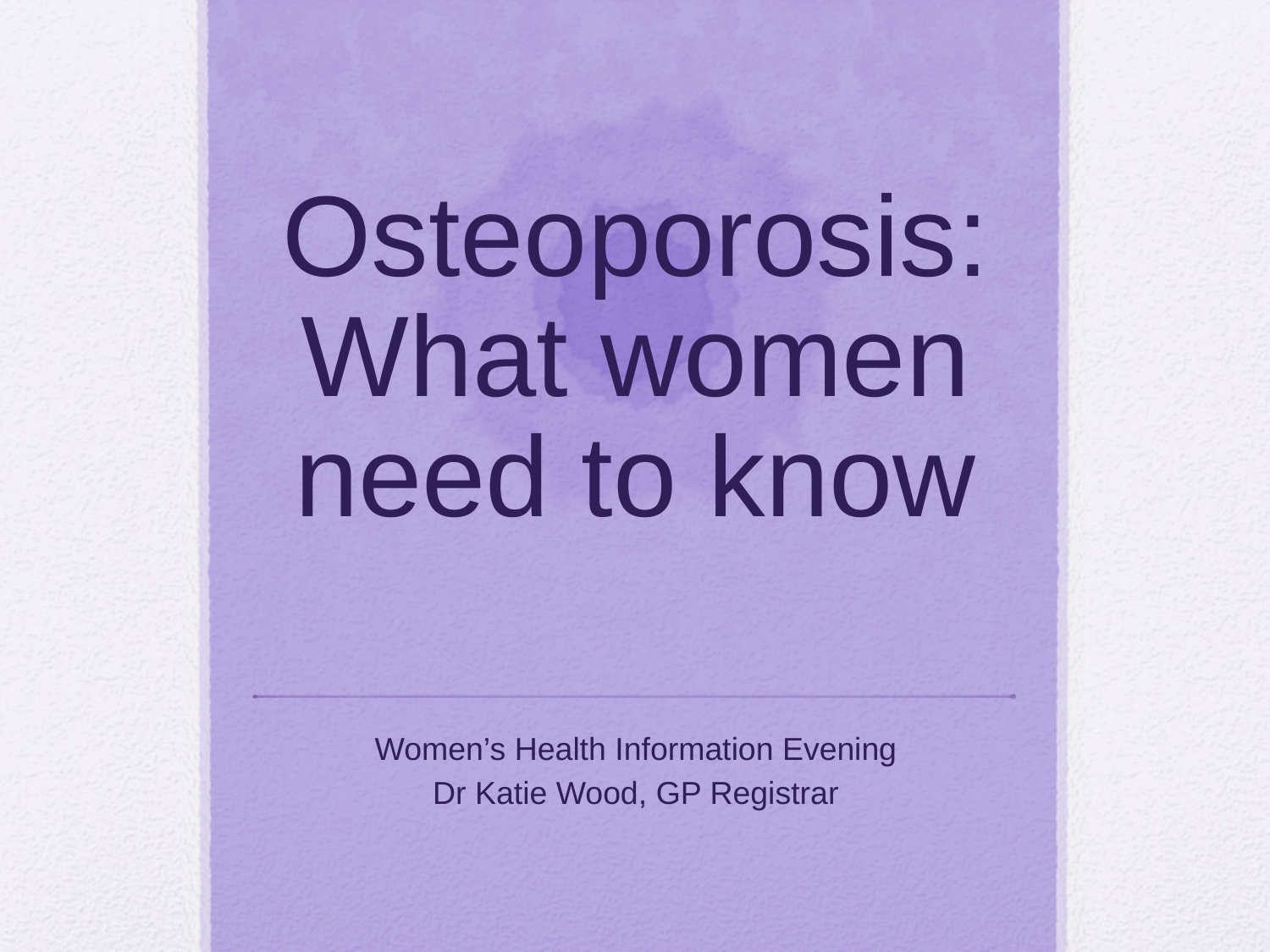

# Osteoporosis: What women need to know
Women’s Health Information Evening
Dr Katie Wood, GP Registrar